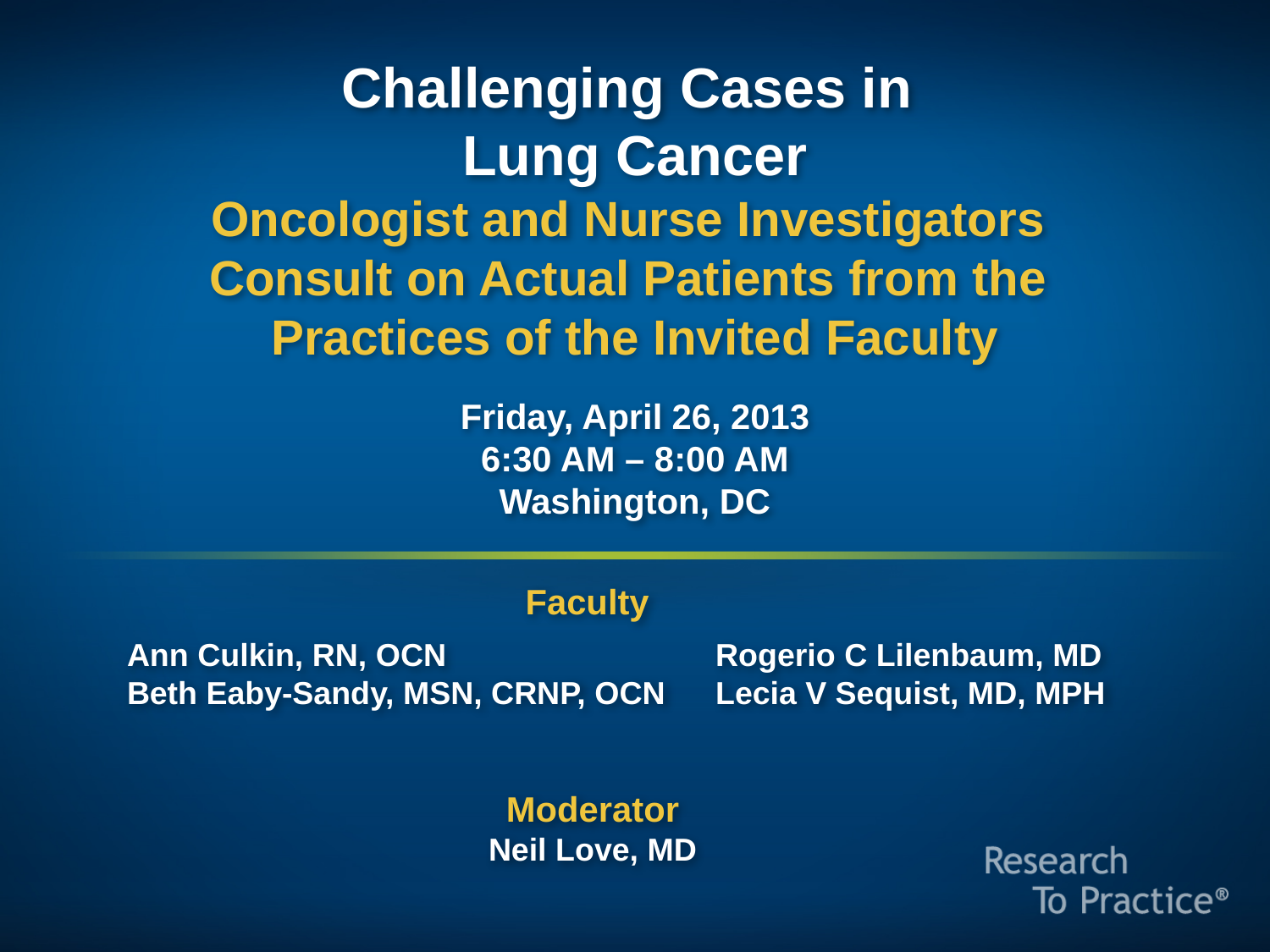

Challenging Cases in
Lung Cancer
Oncologist and Nurse Investigators
Consult on Actual Patients from the
Practices of the Invited Faculty
Friday, April 26, 2013
6:30 AM – 8:00 AM
Washington, DC
Faculty
Ann Culkin, RN, OCN
Beth Eaby-Sandy, MSN, CRNP, OCN
Rogerio C Lilenbaum, MD
Lecia V Sequist, MD, MPH
Moderator
Neil Love, MD